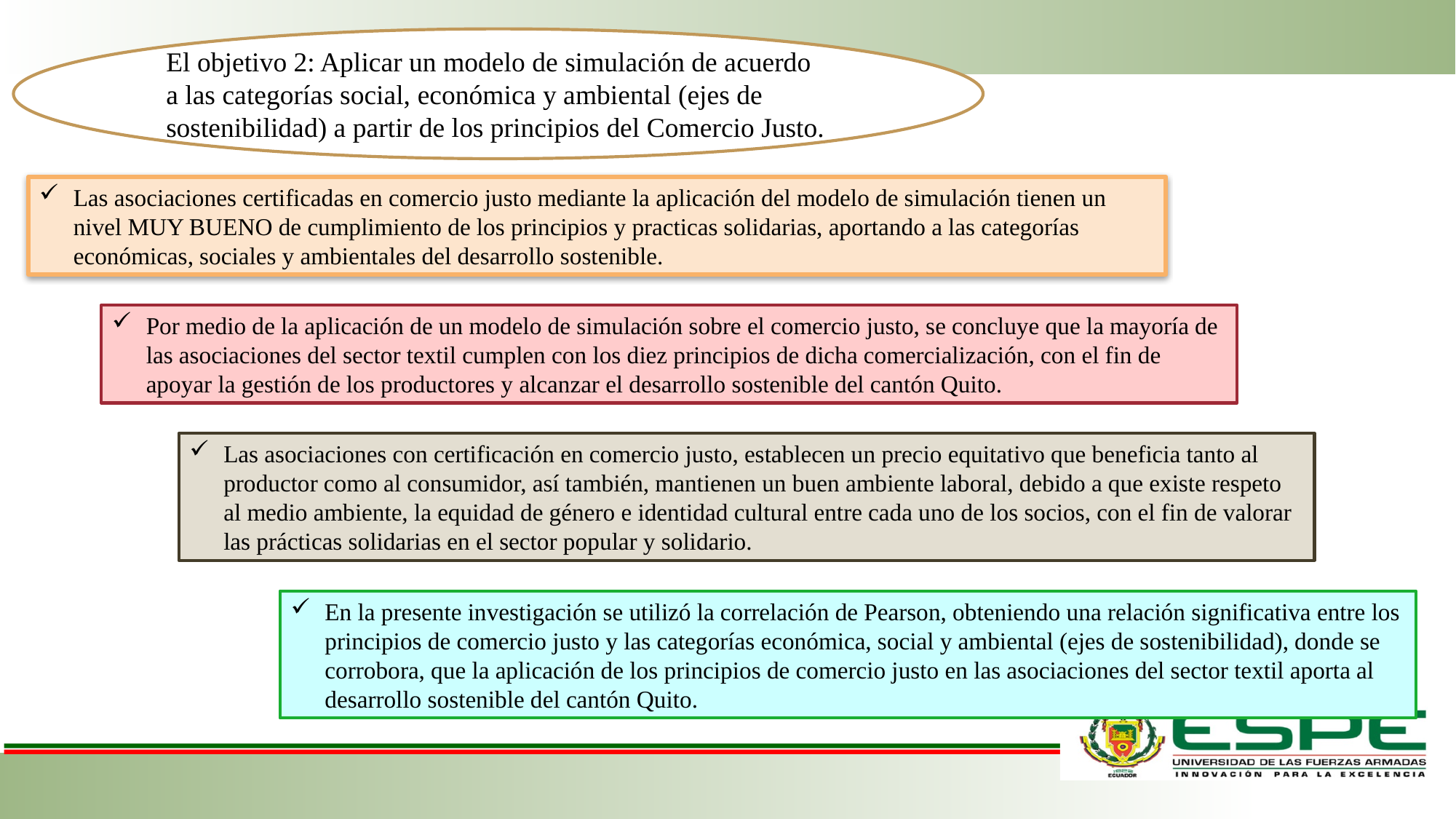

El objetivo 2: Aplicar un modelo de simulación de acuerdo a las categorías social, económica y ambiental (ejes de sostenibilidad) a partir de los principios del Comercio Justo.
Las asociaciones certificadas en comercio justo mediante la aplicación del modelo de simulación tienen un nivel MUY BUENO de cumplimiento de los principios y practicas solidarias, aportando a las categorías económicas, sociales y ambientales del desarrollo sostenible.
Por medio de la aplicación de un modelo de simulación sobre el comercio justo, se concluye que la mayoría de las asociaciones del sector textil cumplen con los diez principios de dicha comercialización, con el fin de apoyar la gestión de los productores y alcanzar el desarrollo sostenible del cantón Quito.
Las asociaciones con certificación en comercio justo, establecen un precio equitativo que beneficia tanto al productor como al consumidor, así también, mantienen un buen ambiente laboral, debido a que existe respeto al medio ambiente, la equidad de género e identidad cultural entre cada uno de los socios, con el fin de valorar las prácticas solidarias en el sector popular y solidario.
En la presente investigación se utilizó la correlación de Pearson, obteniendo una relación significativa entre los principios de comercio justo y las categorías económica, social y ambiental (ejes de sostenibilidad), donde se corrobora, que la aplicación de los principios de comercio justo en las asociaciones del sector textil aporta al desarrollo sostenible del cantón Quito.